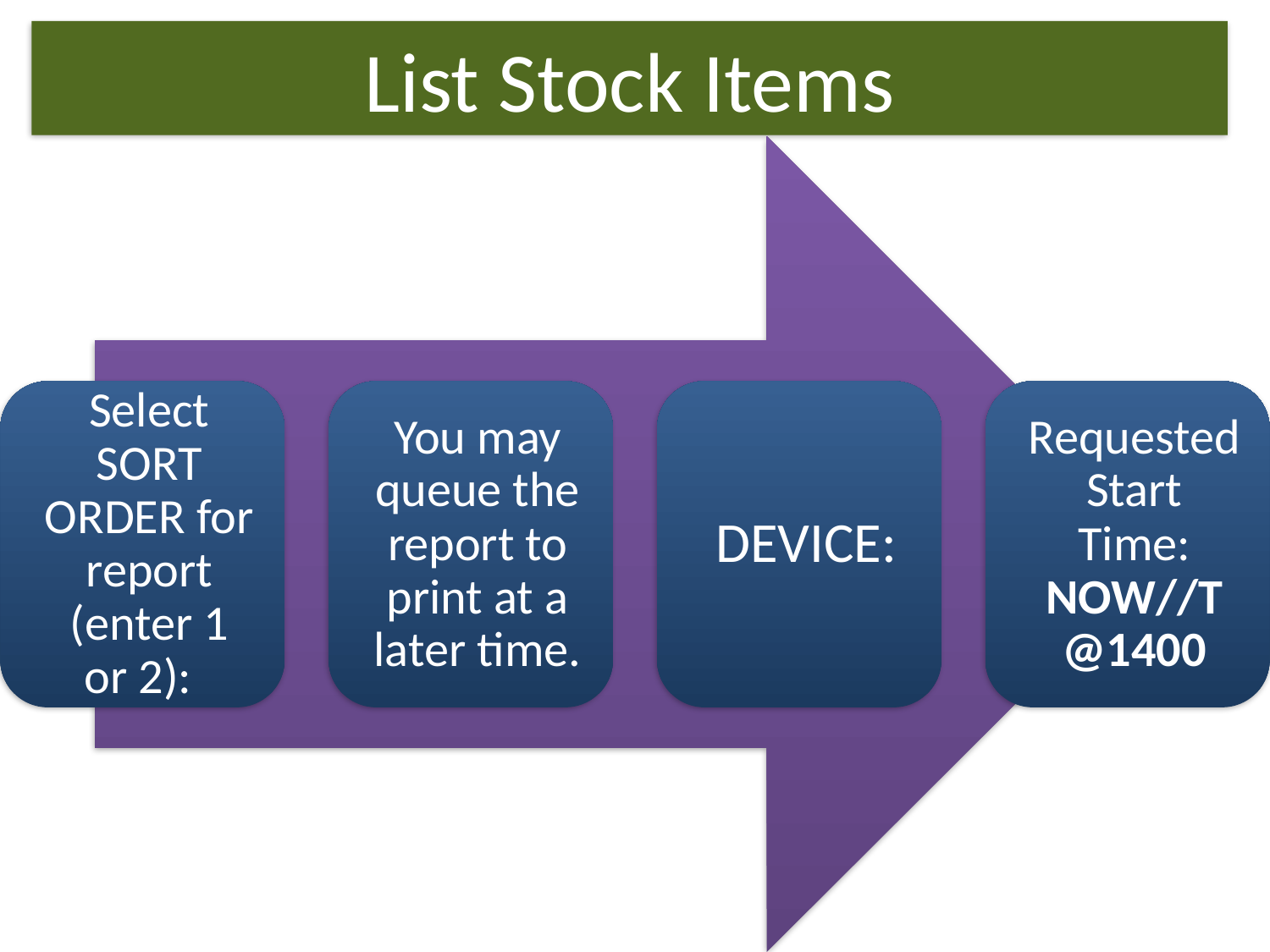

List Stock Items
Select SORT ORDER for report (enter 1 or 2):
You may queue the report to print at a later time.
DEVICE:
Requested Start Time: NOW//T@1400